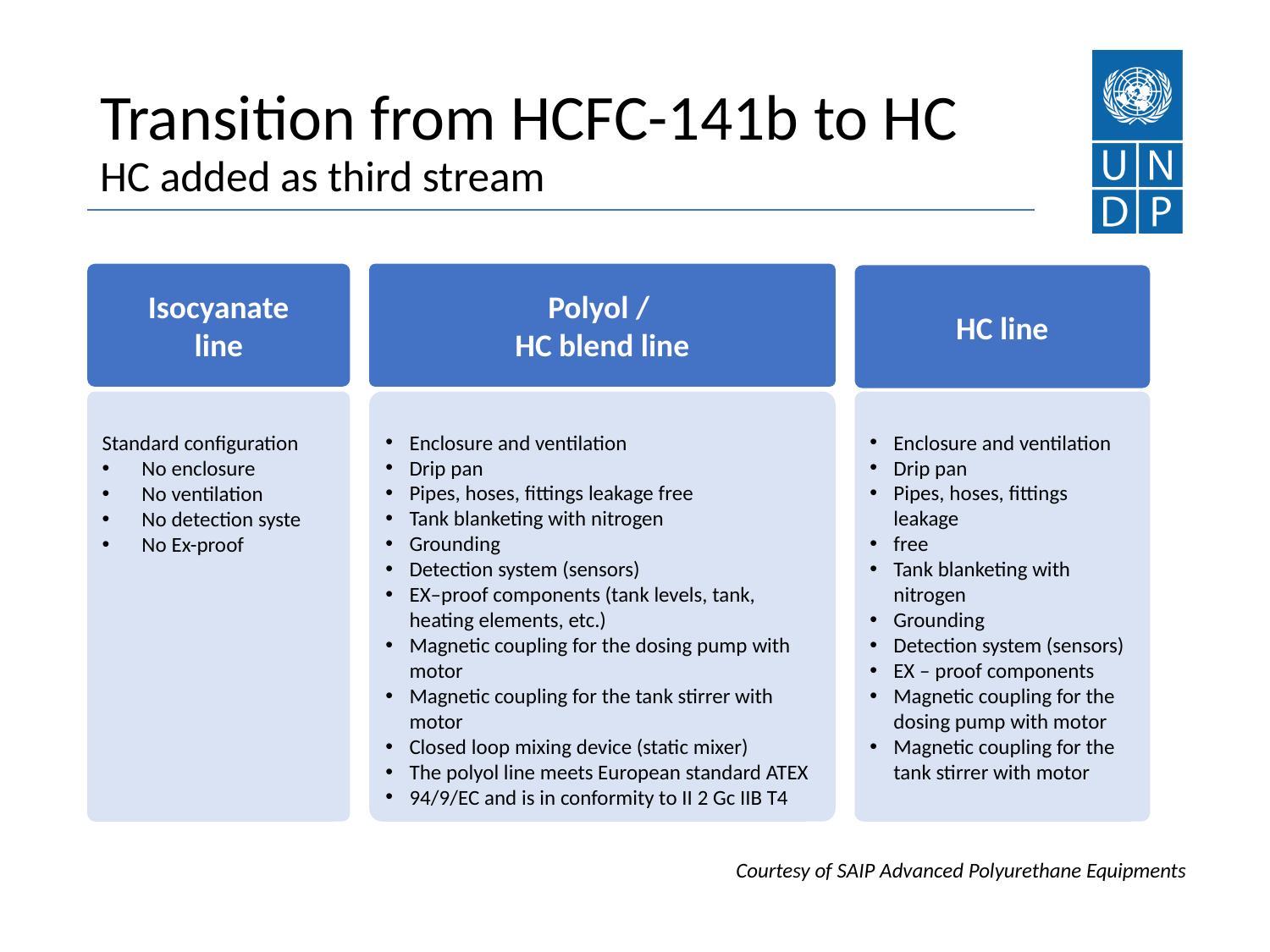

# Transition from HCFC-141b to HC HC added as third stream
Isocyanate
line
Polyol /
HC blend line
HC line

Standard configuration
No enclosure
No ventilation
No detection syste
No Ex-proof

Enclosure and ventilation
Drip pan
Pipes, hoses, fittings leakage free
Tank blanketing with nitrogen
Grounding
Detection system (sensors)
EX–proof components (tank levels, tank, heating elements, etc.)
Magnetic coupling for the dosing pump with motor
Magnetic coupling for the tank stirrer with motor
Closed loop mixing device (static mixer)
The polyol line meets European standard ATEX
94/9/EC and is in conformity to II 2 Gc IIB T4

Enclosure and ventilation
Drip pan
Pipes, hoses, fittings leakage
free
Tank blanketing with nitrogen
Grounding
Detection system (sensors)
EX – proof components
Magnetic coupling for the dosing pump with motor
Magnetic coupling for the tank stirrer with motor

Courtesy of SAIP Advanced Polyurethane Equipments